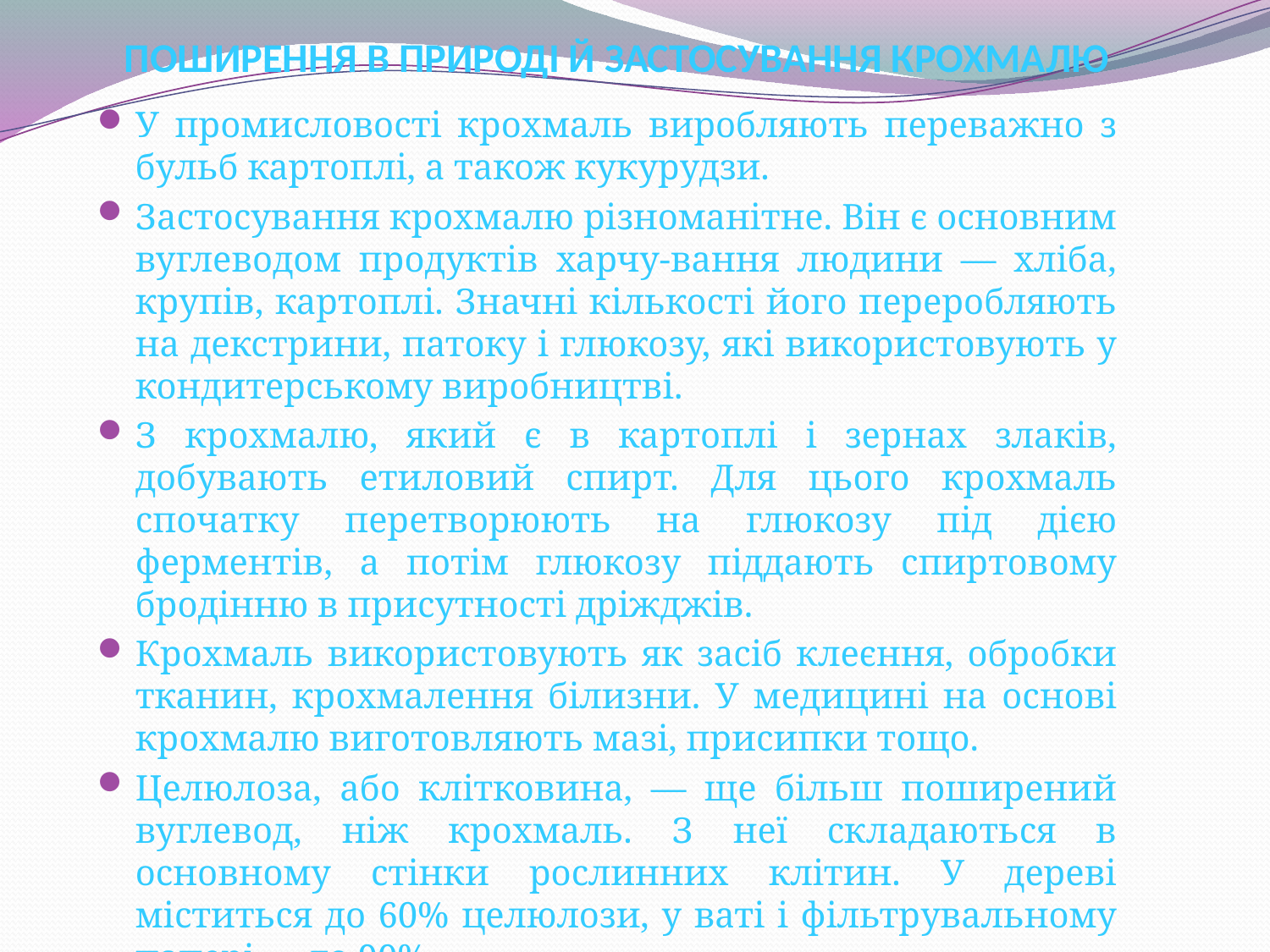

# ПОШИРЕННЯ В ПРИРОДІ Й ЗАСТОСУВАННЯ КРОХМАЛЮ
У промисловості крохмаль виробляють переважно з бульб картоплі, а також кукурудзи.
Застосування крохмалю різноманітне. Він є основним вуглеводом продуктів харчу-вання людини — хліба, крупів, картоплі. Значні кількості його переробляють на декстрини, патоку і глюкозу, які використовують у кондитерському виробництві.
З крохмалю, який є в картоплі і зернах злаків, добувають етиловий спирт. Для цього крохмаль спочатку перетворюють на глюкозу під дією ферментів, а потім глюкозу піддають спиртовому бродінню в присутності дріжджів.
Крохмаль використовують як засіб клеєння, обробки тканин, крохмалення білизни. У медицині на основі крохмалю виготовляють мазі, присипки тощо.
Целюлоза, або клітковина, — ще більш поширений вуглевод, ніж крохмаль. З неї складаються в основному стінки рослинних клітин. У дереві міститься до 60% целюлози, у ваті і фільтрувальному папері — до 90%.